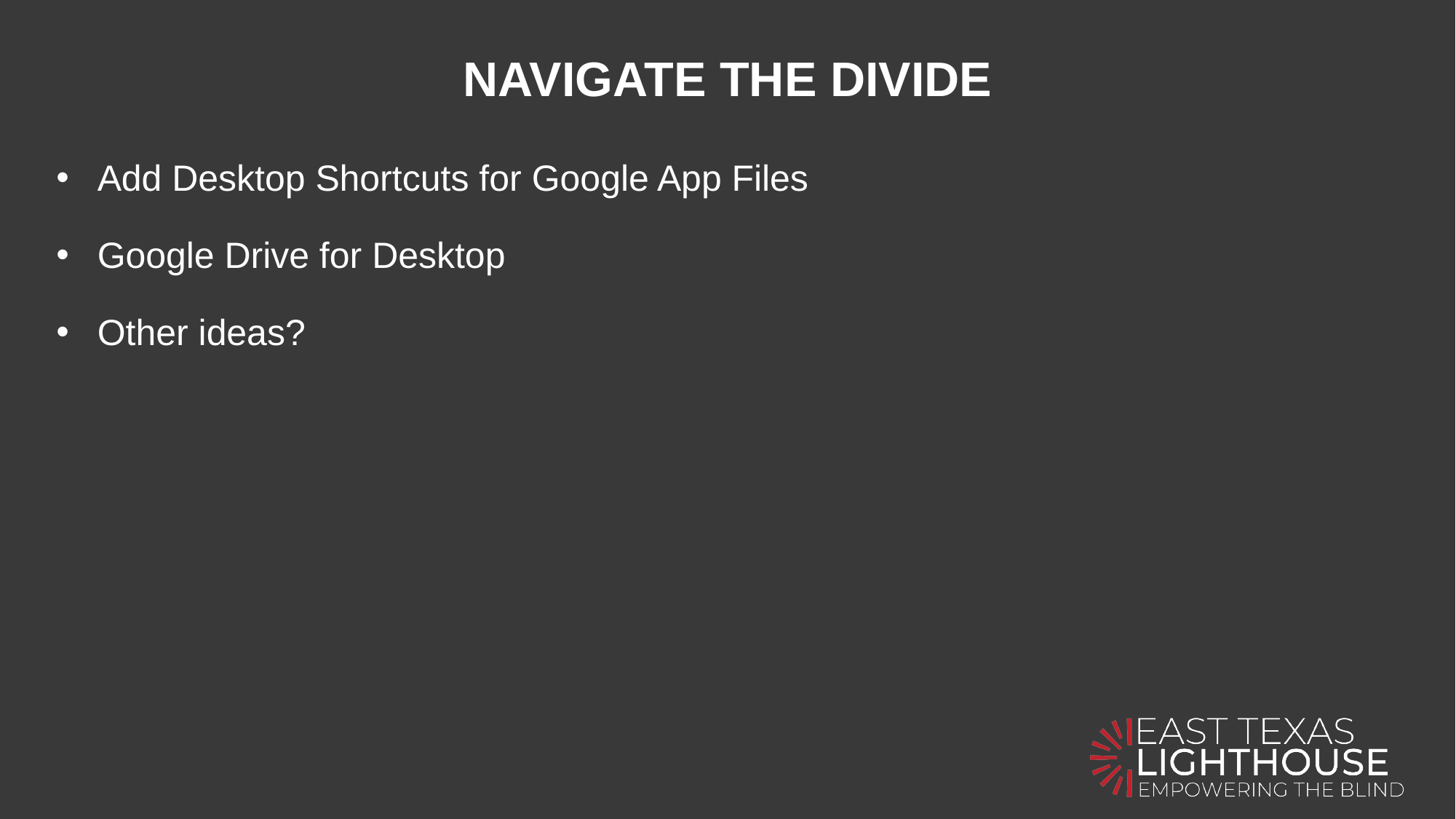

# NAVIGATE THE DIVIDE
Add Desktop Shortcuts for Google App Files
Google Drive for Desktop
Other ideas?